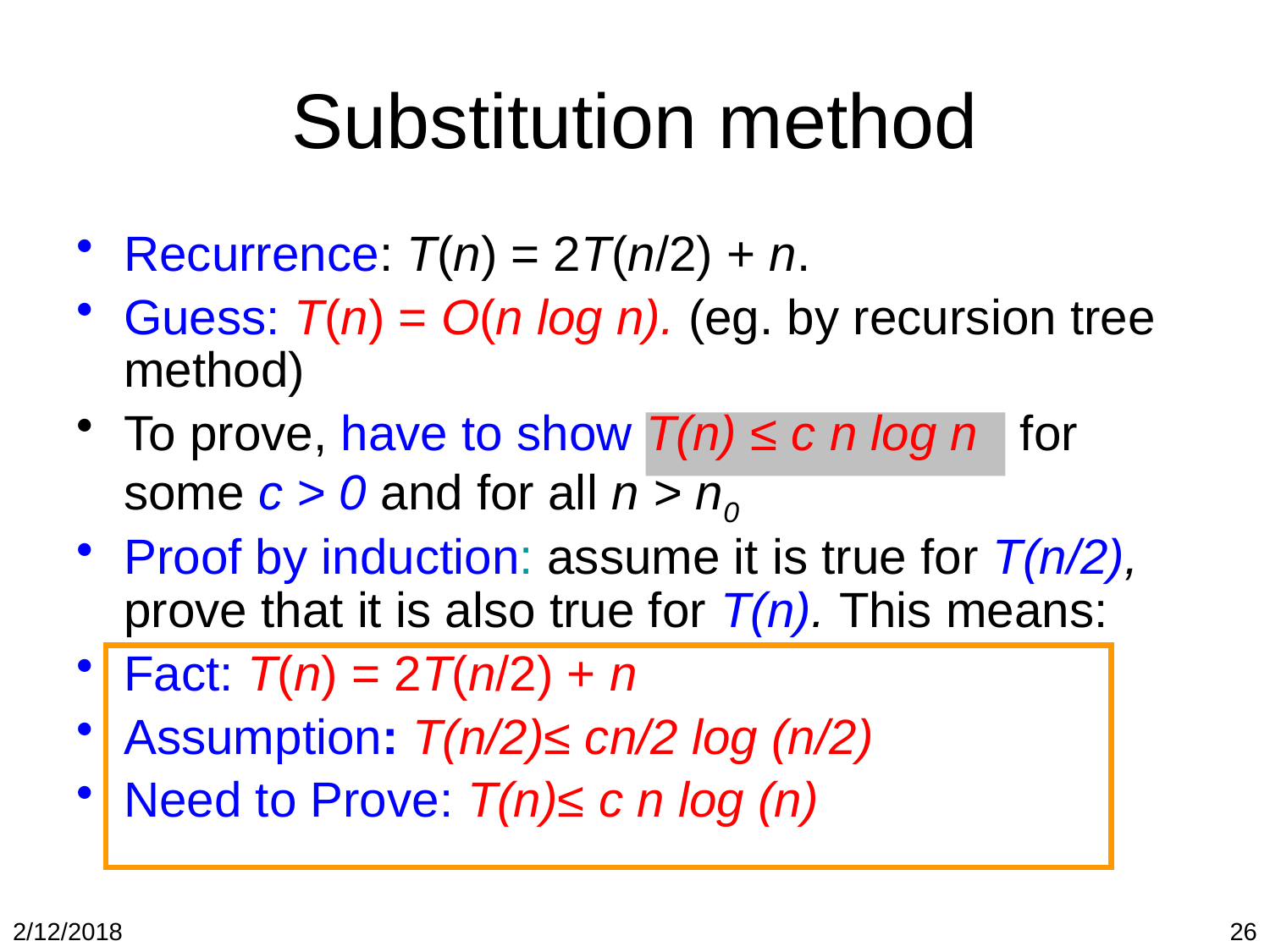

# Substitution method
Recurrence: T(n) = 2T(n/2) + n.
Guess: T(n) = O(n log n). (eg. by recursion tree method)
To prove, have to show T(n) ≤ c n log n   for some c > 0 and for all n > n0
Proof by induction: assume it is true for T(n/2), prove that it is also true for T(n). This means:
Fact: T(n) = 2T(n/2) + n
Assumption: T(n/2)≤ cn/2 log (n/2)
Need to Prove: T(n)≤ c n log (n)

2/12/2018
26